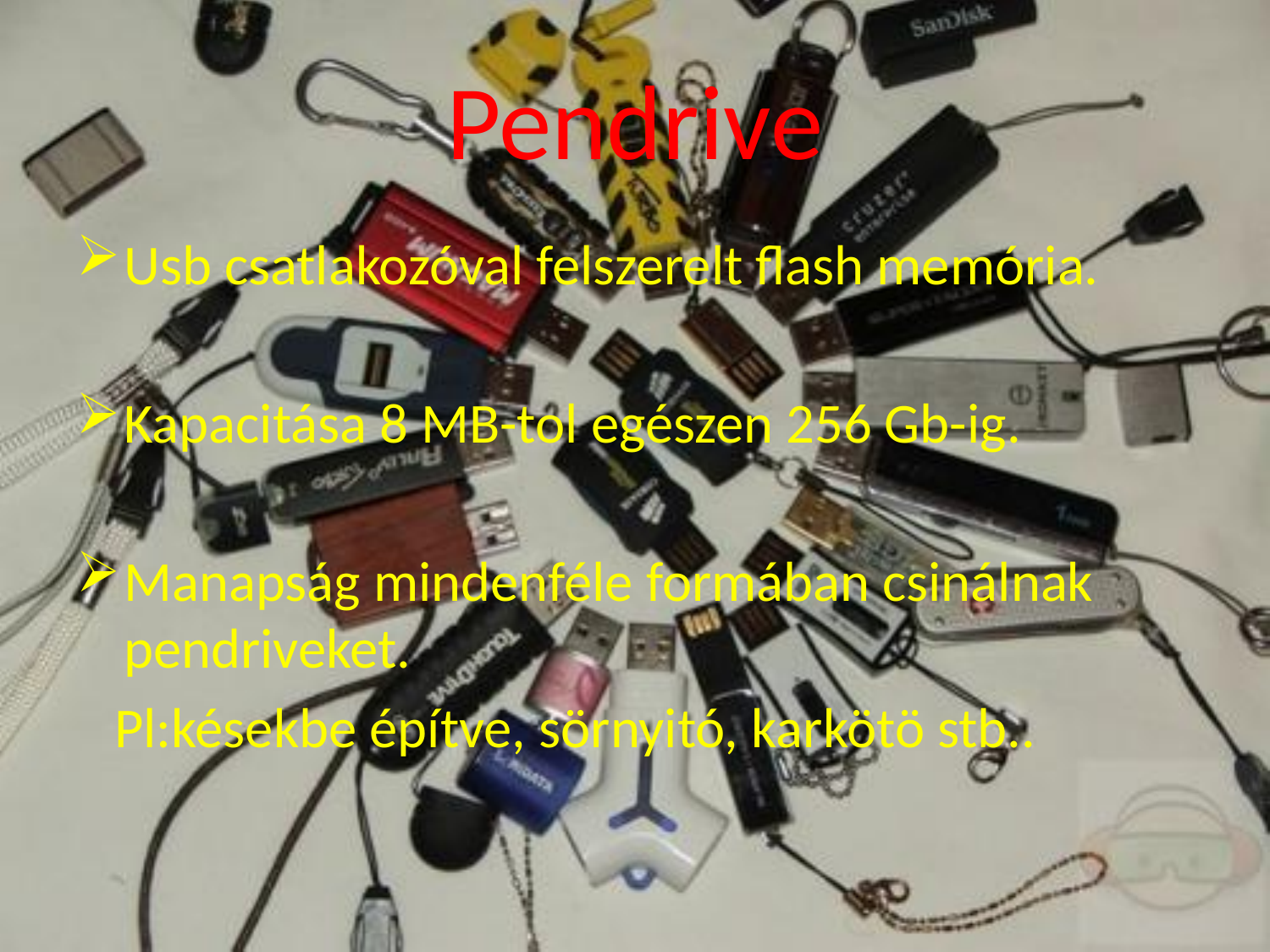

# Pendrive
Usb csatlakozóval felszerelt flash memória.

Kapacitása 8 MB-tol egészen 256 Gb-ig.

Manapság mindenféle formában csinálnak pendriveket.
   Pl:késekbe építve, sörnyitó, karkötö stb..